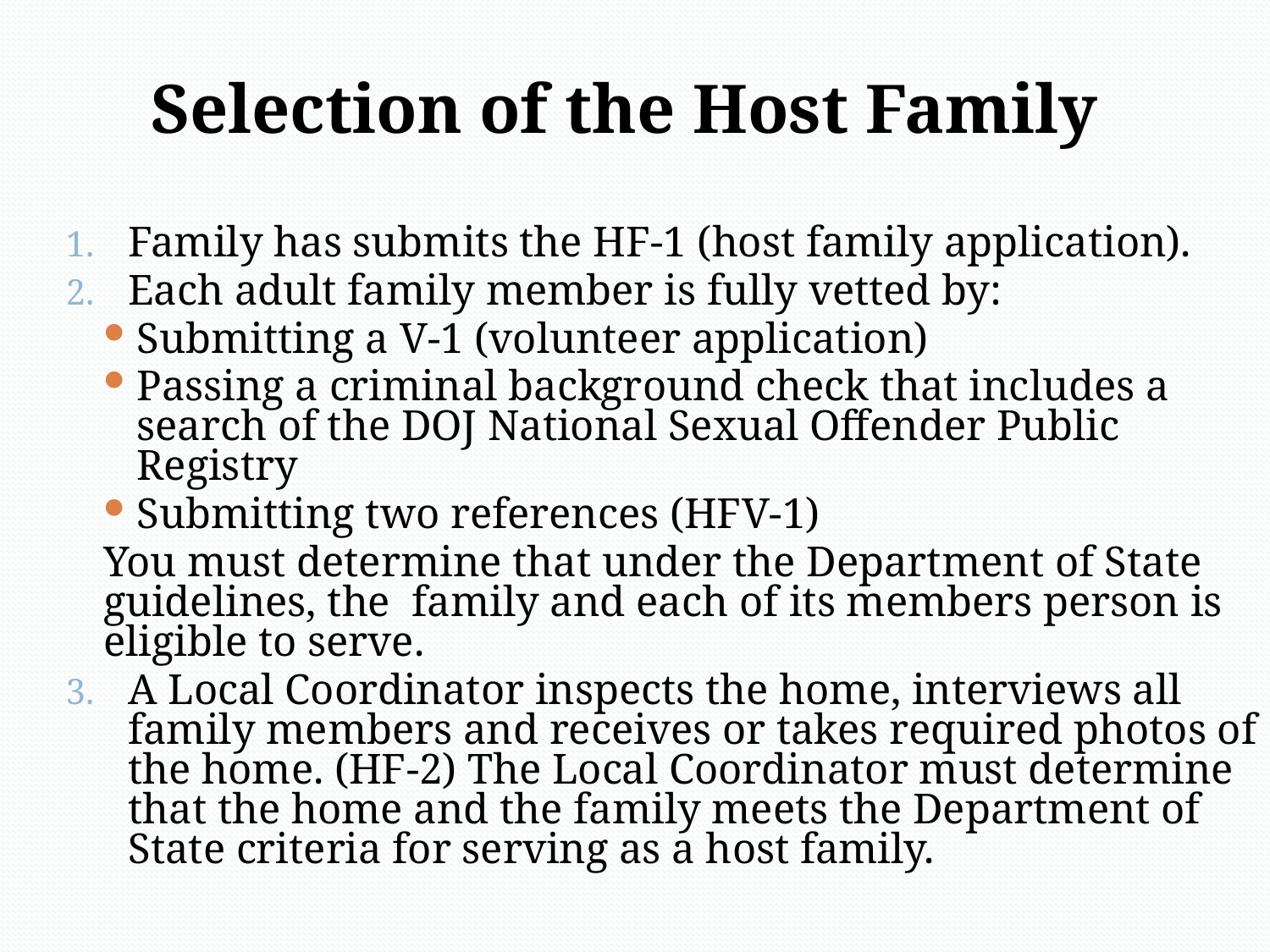

# Selection of the Host Family

Family has submits the HF-1 (host family application).
Each adult family member is fully vetted by:
Submitting a V-1 (volunteer application)
Passing a criminal background check that includes a search of the DOJ National Sexual Offender Public Registry
Submitting two references (HFV-1)
You must determine that under the Department of State guidelines, the  family and each of its members person is eligible to serve.
A Local Coordinator inspects the home, interviews all family members and receives or takes required photos of the home. (HF-2) The Local Coordinator must determine that the home and the family meets the Department of State criteria for serving as a host family.